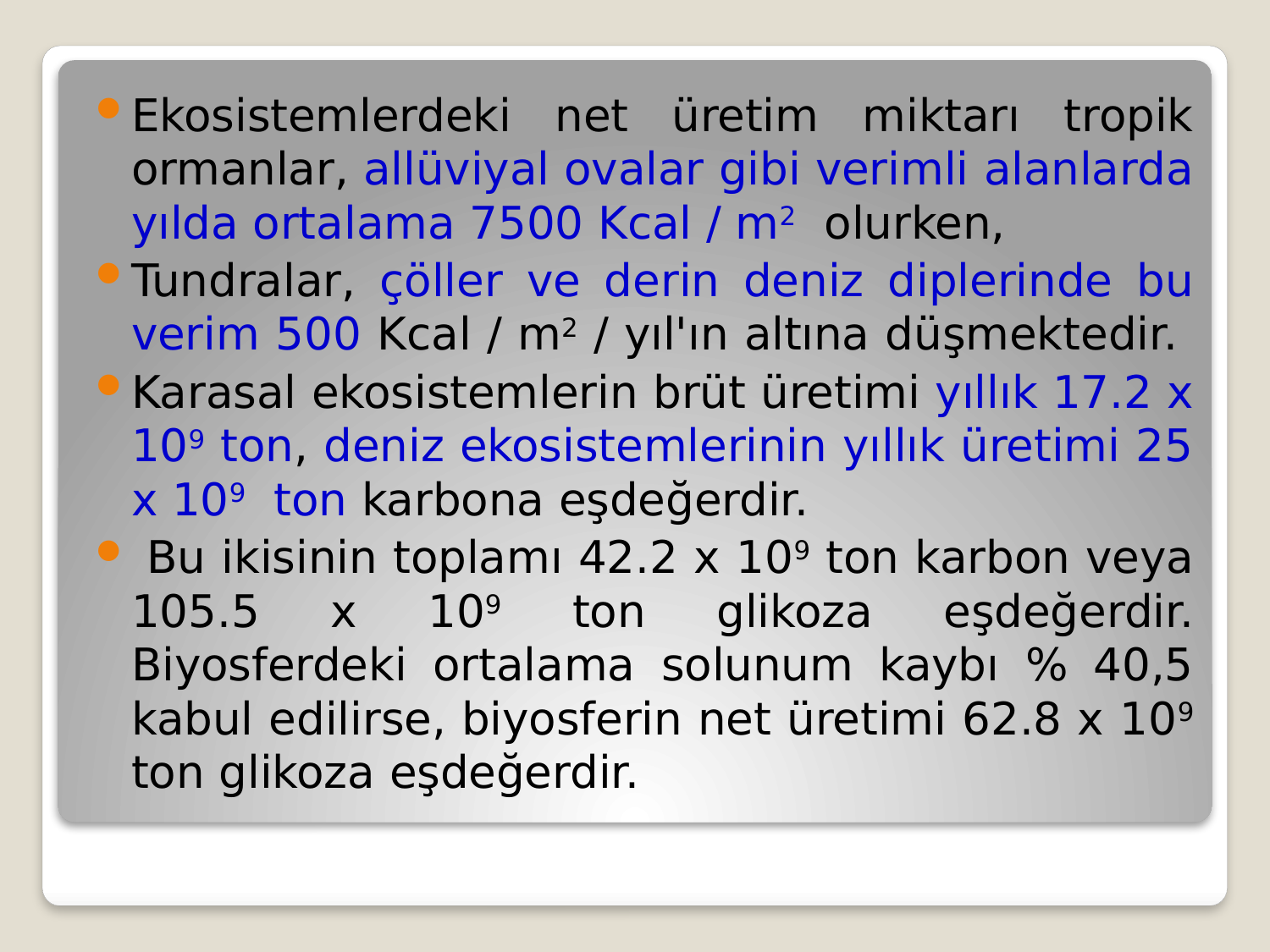

Ekosistemlerdeki net üretim miktarı tropik ormanlar, allüviyal ovalar gibi verimli alanlarda yılda ortalama 7500 Kcal / m2  olurken,
Tundralar, çöller ve derin deniz diplerinde bu verim 500 Kcal / m2 / yıl'ın altına düşmektedir.
Karasal ekosistemlerin brüt üretimi yıllık 17.2 x 109 ton, deniz ekosistemlerinin yıllık üretimi 25 x 109  ton karbona eşdeğerdir.
 Bu ikisinin toplamı 42.2 x 109 ton karbon veya 105.5 x 109 ton glikoza eşdeğerdir. Biyosferdeki ortalama solunum kaybı % 40,5 kabul edilirse, biyosferin net üretimi 62.8 x 109 ton glikoza eşdeğerdir.